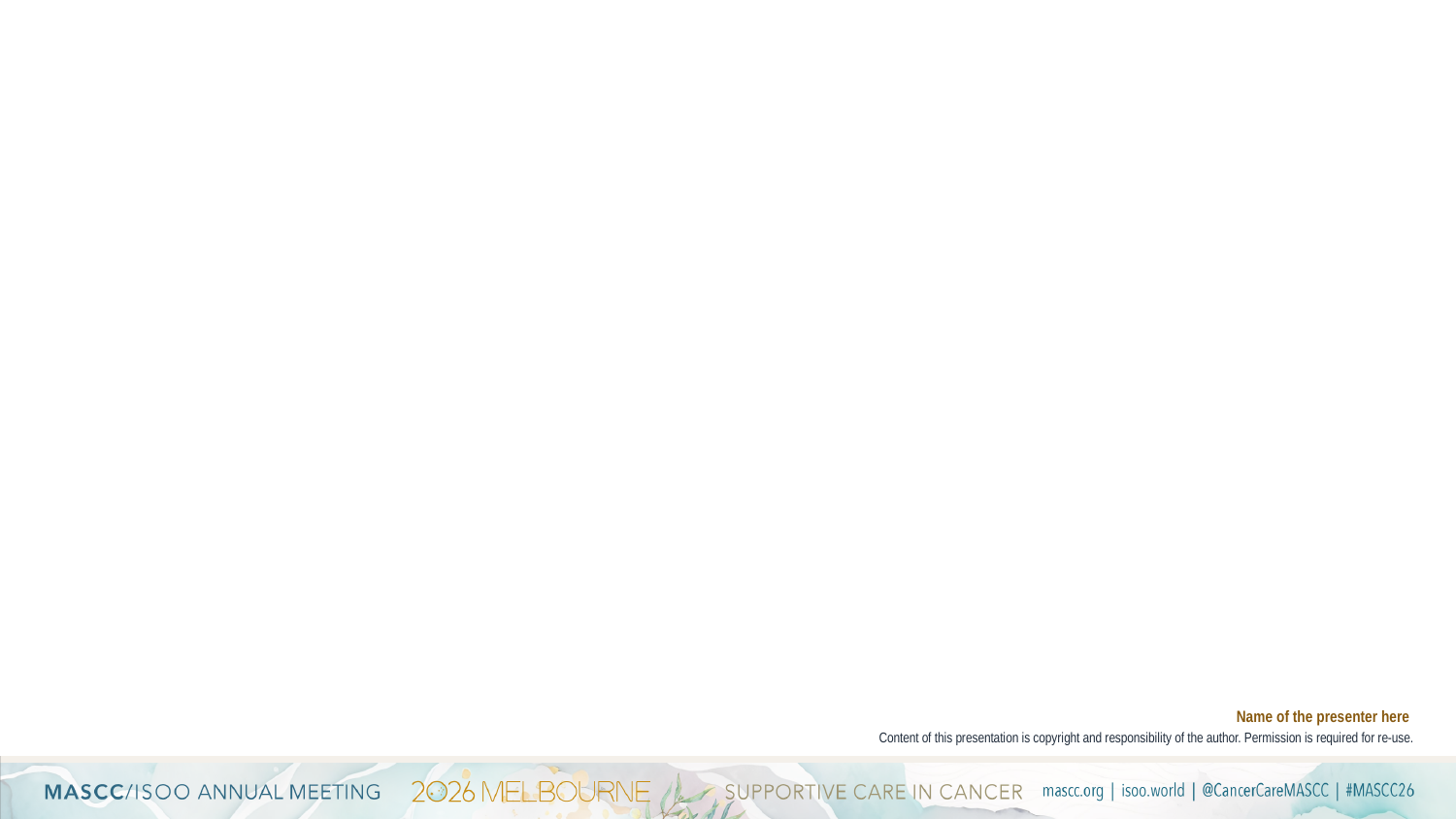

#

Name of the presenter here
Content of this presentation is copyright and responsibility of the author. Permission is required for re-use.